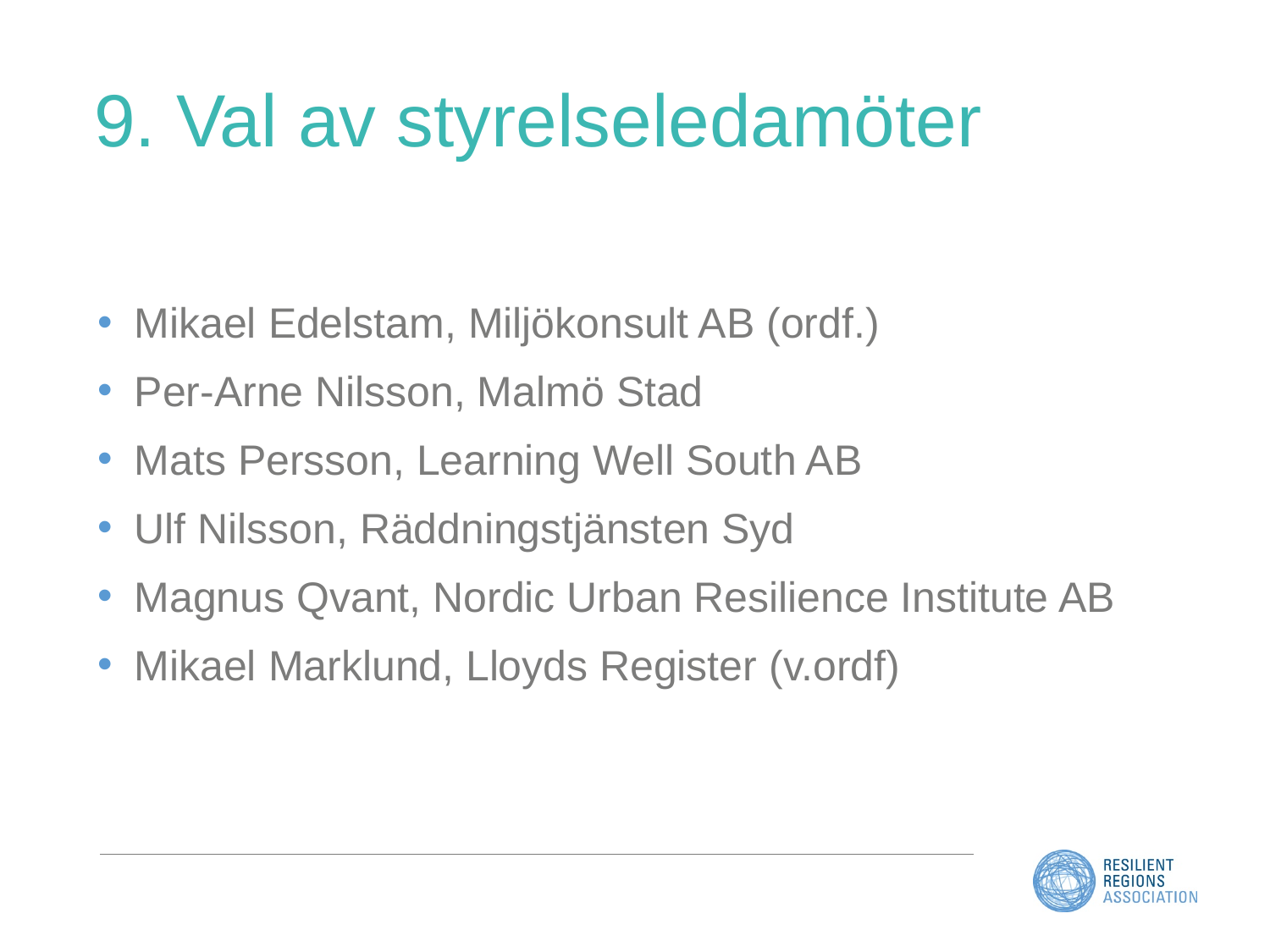

# 9. Val av styrelseledamöter
Mikael Edelstam, Miljökonsult AB (ordf.)
Per-Arne Nilsson, Malmö Stad
Mats Persson, Learning Well South AB
Ulf Nilsson, Räddningstjänsten Syd
Magnus Qvant, Nordic Urban Resilience Institute AB
Mikael Marklund, Lloyds Register (v.ordf)